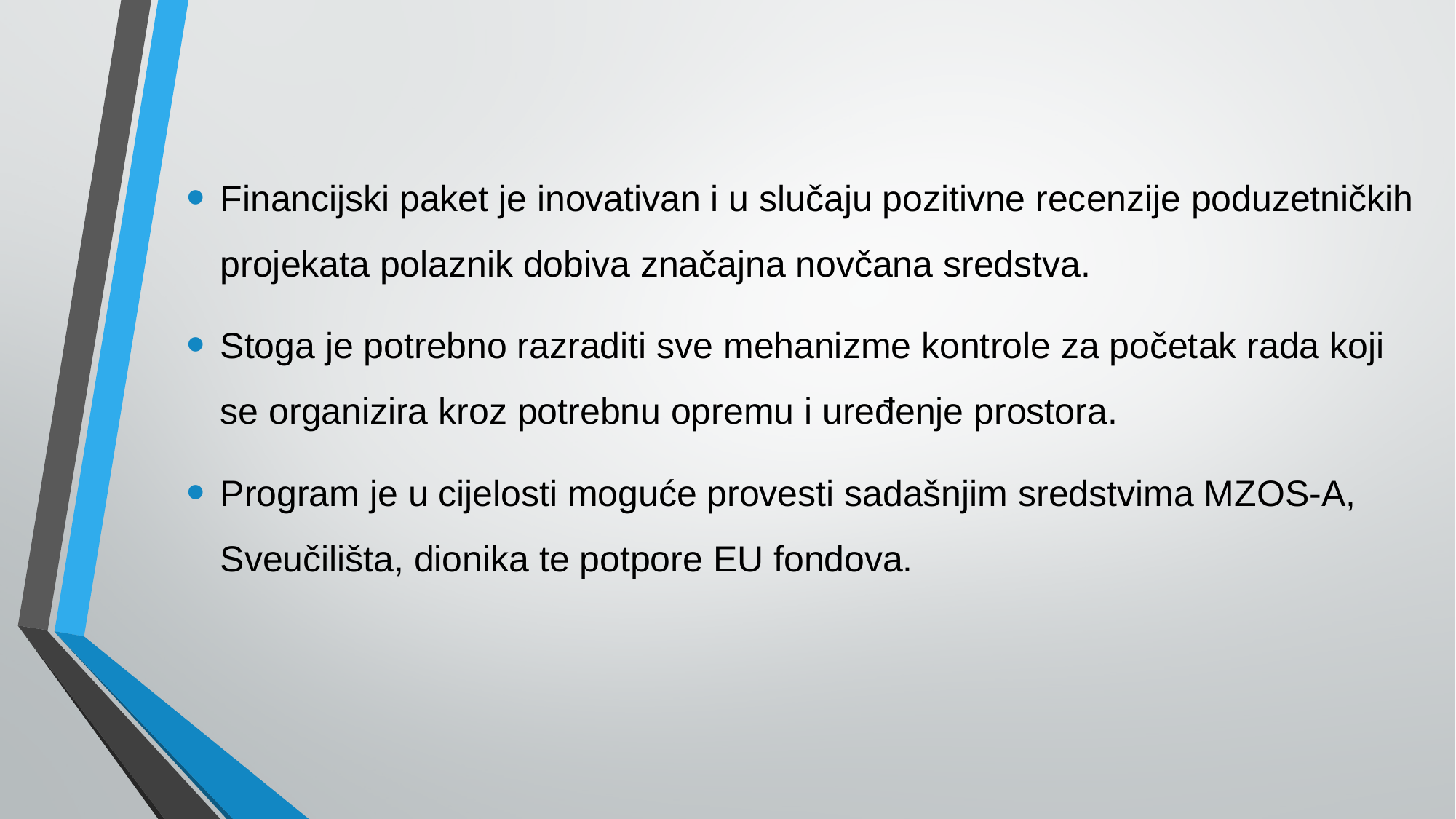

Financijski paket je inovativan i u slučaju pozitivne recenzije poduzetničkih projekata polaznik dobiva značajna novčana sredstva.
Stoga je potrebno razraditi sve mehanizme kontrole za početak rada koji se organizira kroz potrebnu opremu i uređenje prostora.
Program je u cijelosti moguće provesti sadašnjim sredstvima MZOS-A, Sveučilišta, dionika te potpore EU fondova.